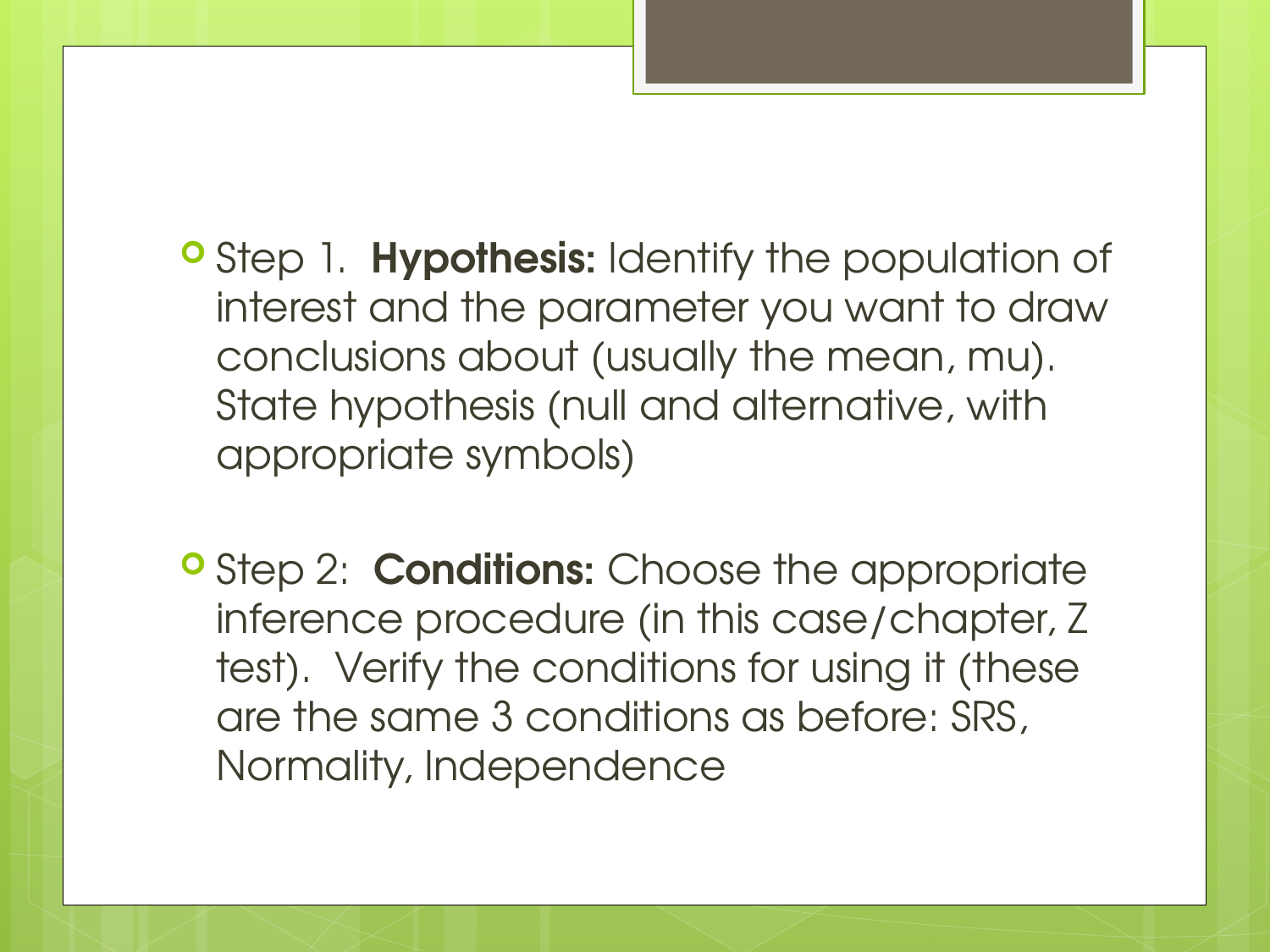

Step 1.  Hypothesis: Identify the population of interest and the parameter you want to draw conclusions about (usually the mean, mu).  State hypothesis (null and alternative, with appropriate symbols)

Step 2:  Conditions: Choose the appropriate inference procedure (in this case/chapter, Z test).  Verify the conditions for using it (these are the same 3 conditions as before: SRS, Normality, Independence